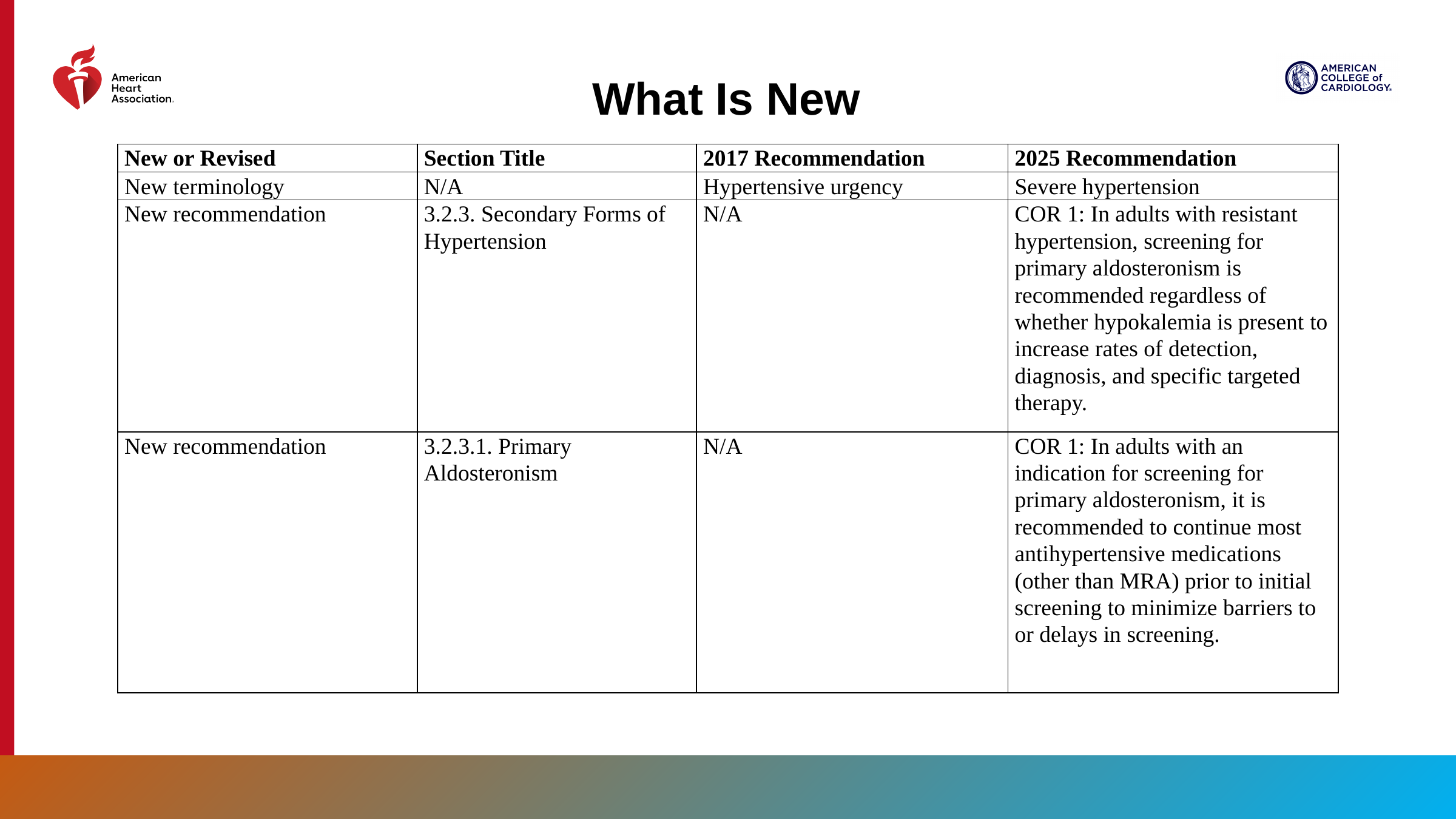

What Is New
| New or Revised | Section Title | 2017 Recommendation | 2025 Recommendation |
| --- | --- | --- | --- |
| New terminology | N/A | Hypertensive urgency | Severe hypertension |
| New recommendation | 3.2.3. Secondary Forms of Hypertension | N/A | COR 1: In adults with resistant hypertension, screening for primary aldosteronism is recommended regardless of whether hypokalemia is present to increase rates of detection, diagnosis, and specific targeted therapy. |
| New recommendation | 3.2.3.1. Primary Aldosteronism | N/A | COR 1: In adults with an indication for screening for primary aldosteronism, it is recommended to continue most antihypertensive medications (other than MRA) prior to initial screening to minimize barriers to or delays in screening. |
4